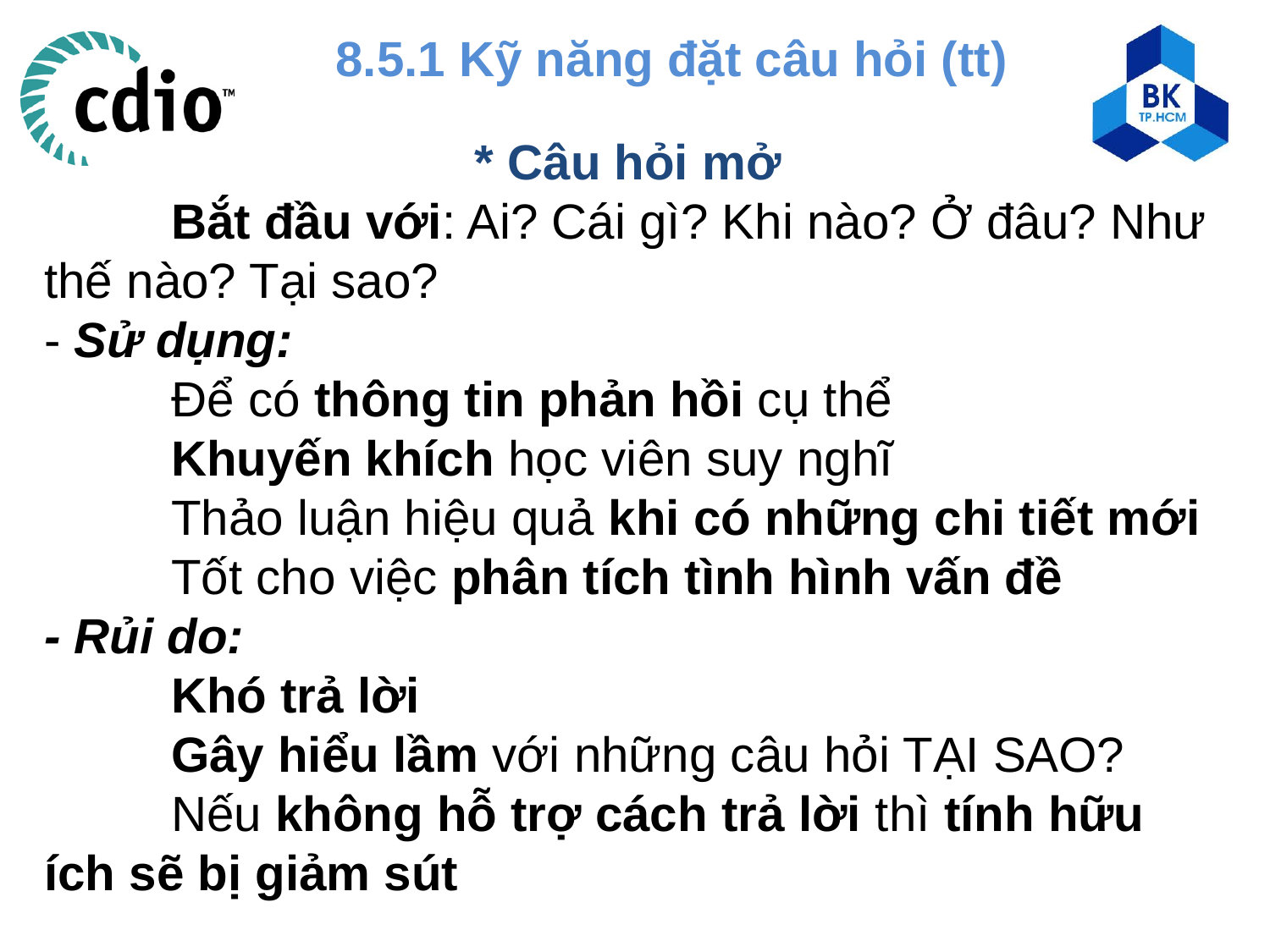

8.5.1 Kỹ năng đặt câu hỏi (tt)
* Câu hỏi mở
	Bắt đầu với: Ai? Cái gì? Khi nào? Ở đâu? Như thế nào? Tại sao?
- Sử dụng:
	Để có thông tin phản hồi cụ thể
	Khuyến khích học viên suy nghĩ
	Thảo luận hiệu quả khi có những chi tiết mới
	Tốt cho việc phân tích tình hình vấn đề
- Rủi do:
	Khó trả lời
	Gây hiểu lầm với những câu hỏi TẠI SAO?
	Nếu không hỗ trợ cách trả lời thì tính hữu ích sẽ bị giảm sút